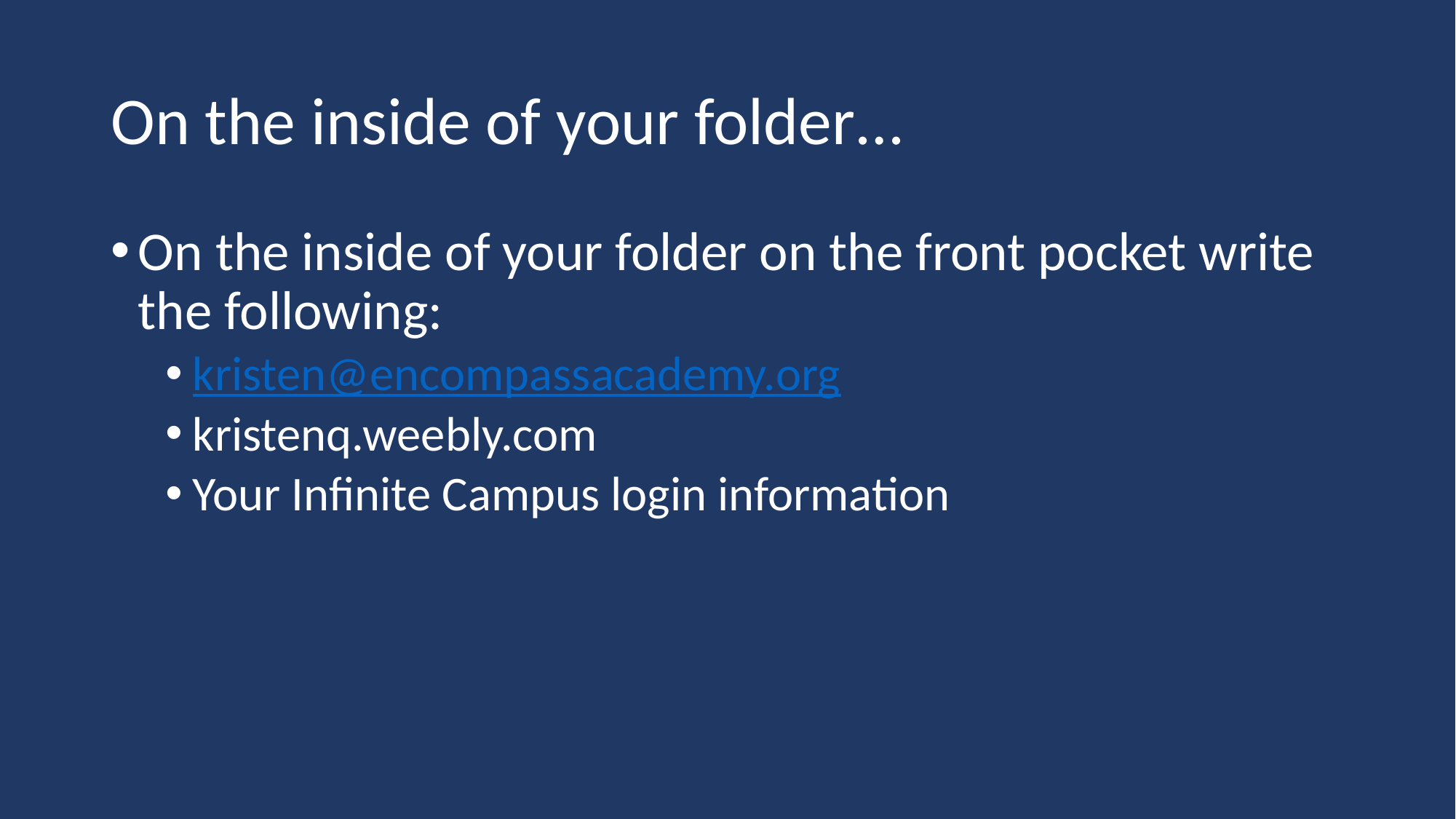

# On the inside of your folder…
On the inside of your folder on the front pocket write the following:
kristen@encompassacademy.org
kristenq.weebly.com
Your Infinite Campus login information